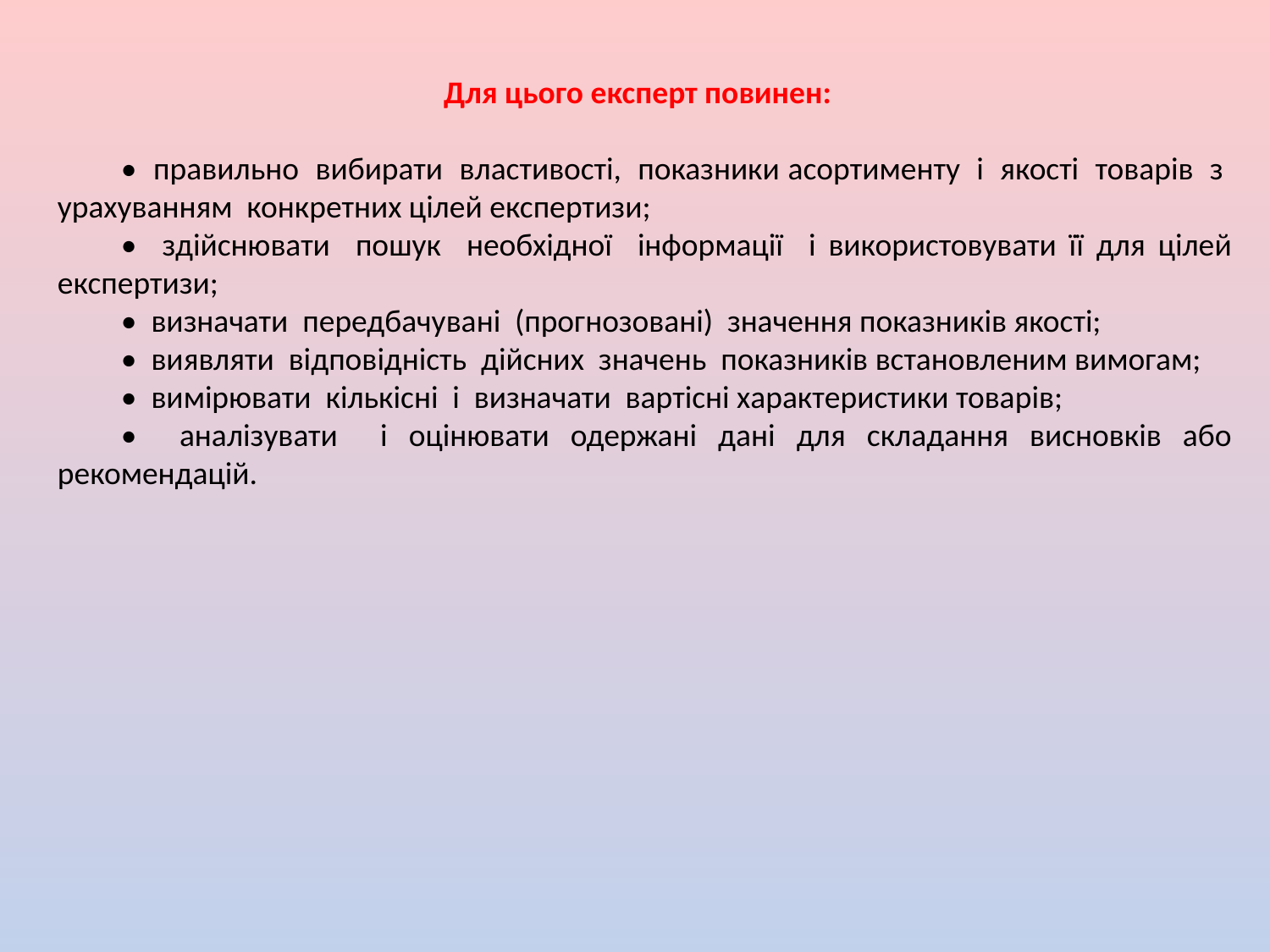

Для цього експерт повинен:

•  правильно  вибирати  властивості,  показники асортименту  і  якості  товарів  з  урахуванням  конкретних цілей експертизи;
•  здійснювати  пошук  необхідної  інформації  і використовувати її для цілей експертизи;
•  визначати  передбачувані  (прогнозовані)  значення показників якості;
•  виявляти  відповідність  дійсних  значень  показників встановленим вимогам;
•  вимірювати  кількісні  і  визначати  вартісні характеристики товарів;
•  аналізувати  і оцінювати одержані дані для складання висновків або рекомендацій.